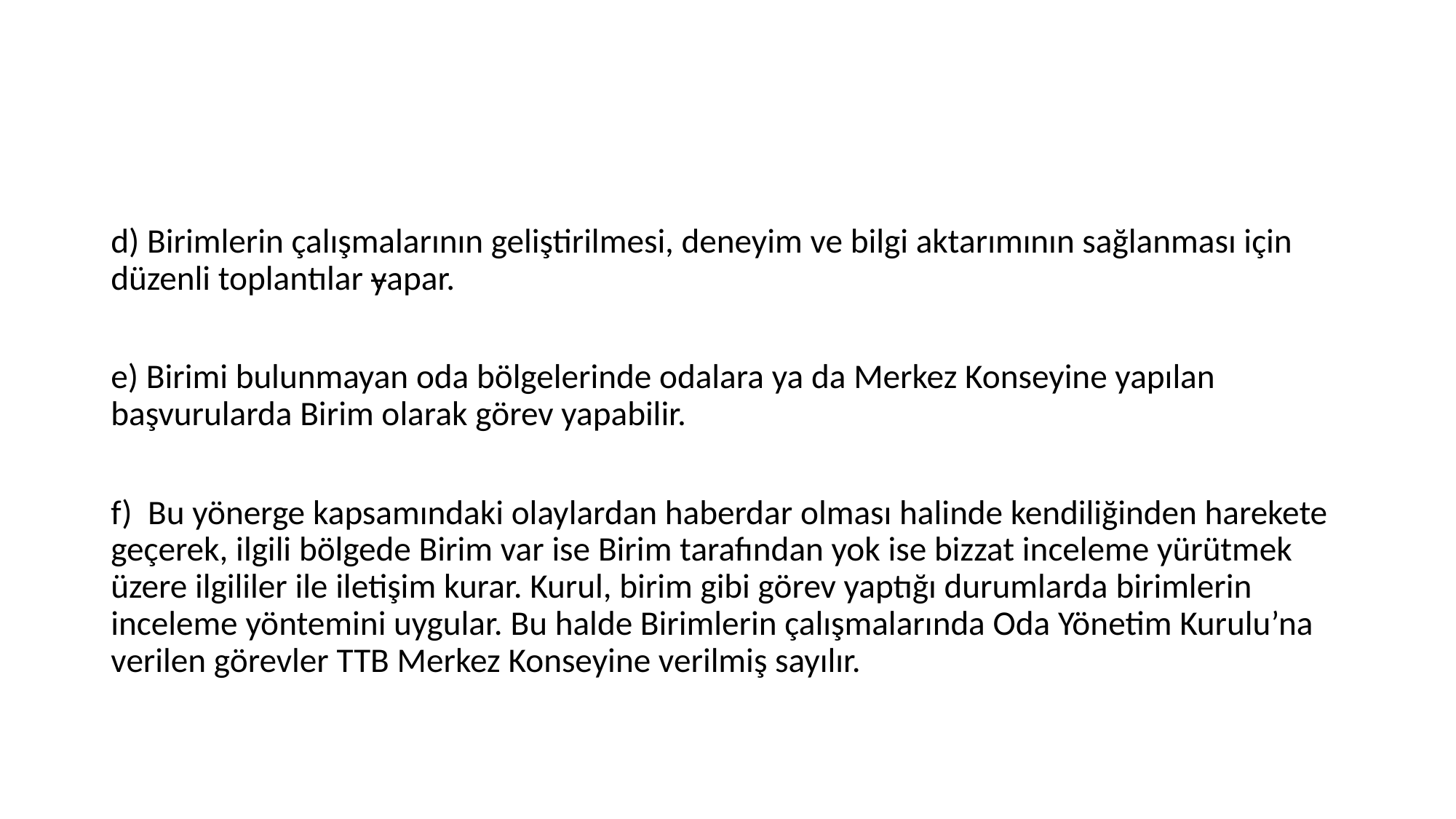

#
d) Birimlerin çalışmalarının geliştirilmesi, deneyim ve bilgi aktarımının sağlanması için düzenli toplantılar yapar.

e) Birimi bulunmayan oda bölgelerinde odalara ya da Merkez Konseyine yapılan başvurularda Birim olarak görev yapabilir.

f)  Bu yönerge kapsamındaki olaylardan haberdar olması halinde kendiliğinden harekete geçerek, ilgili bölgede Birim var ise Birim tarafından yok ise bizzat inceleme yürütmek üzere ilgililer ile iletişim kurar. Kurul, birim gibi görev yaptığı durumlarda birimlerin inceleme yöntemini uygular. Bu halde Birimlerin çalışmalarında Oda Yönetim Kurulu’na verilen görevler TTB Merkez Konseyine verilmiş sayılır.